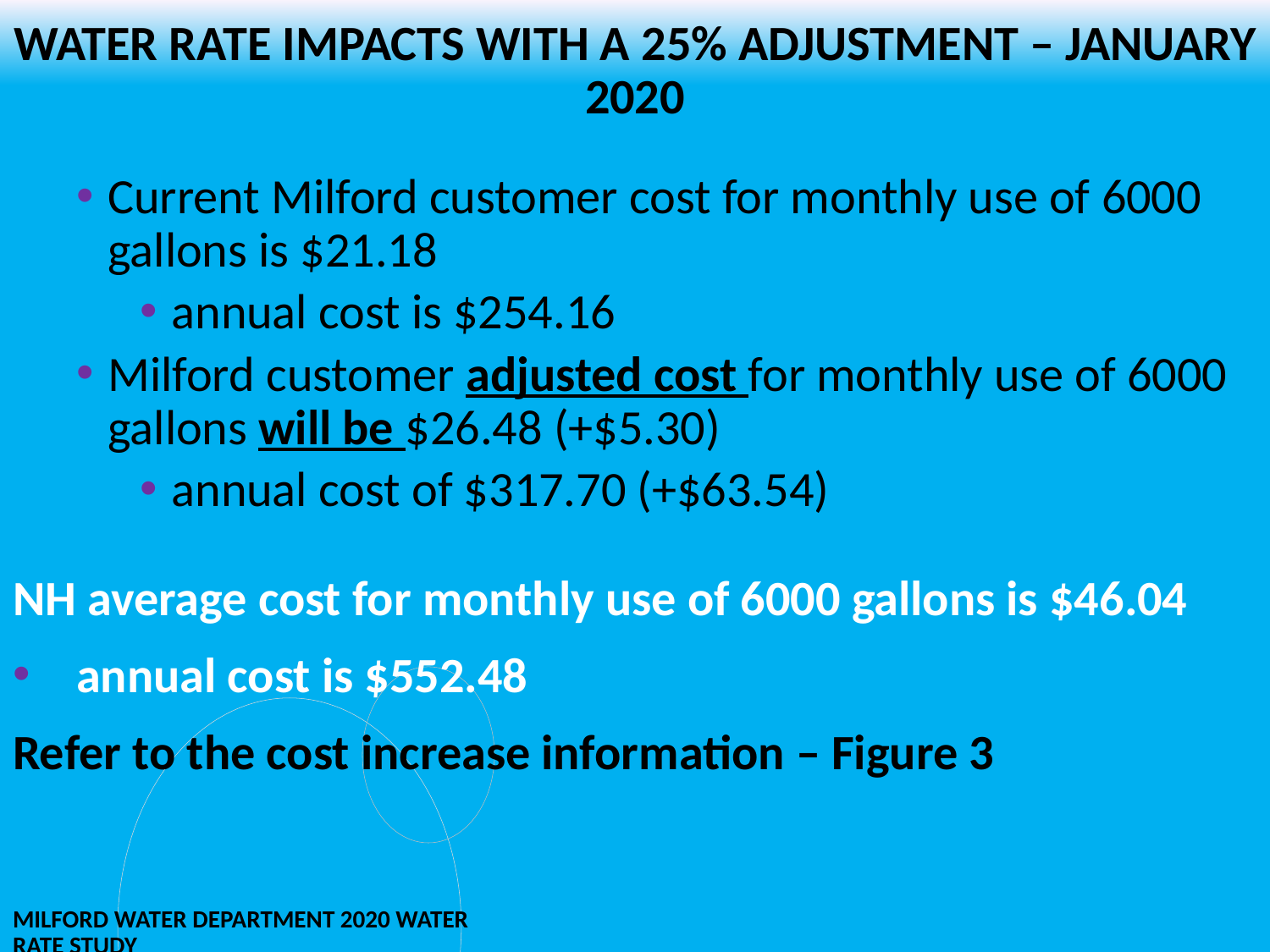

# Water rate impacts with a 25% adjustment – January 2020

Current Milford customer cost for monthly use of 6000 gallons is $21.18
annual cost is $254.16
Milford customer adjusted cost for monthly use of 6000 gallons will be $26.48 (+$5.30)
annual cost of $317.70 (+$63.54)

NH average cost for monthly use of 6000 gallons is $46.04
annual cost is $552.48
Refer to the cost increase information – Figure 3

Milford Water department 2020 water rate study